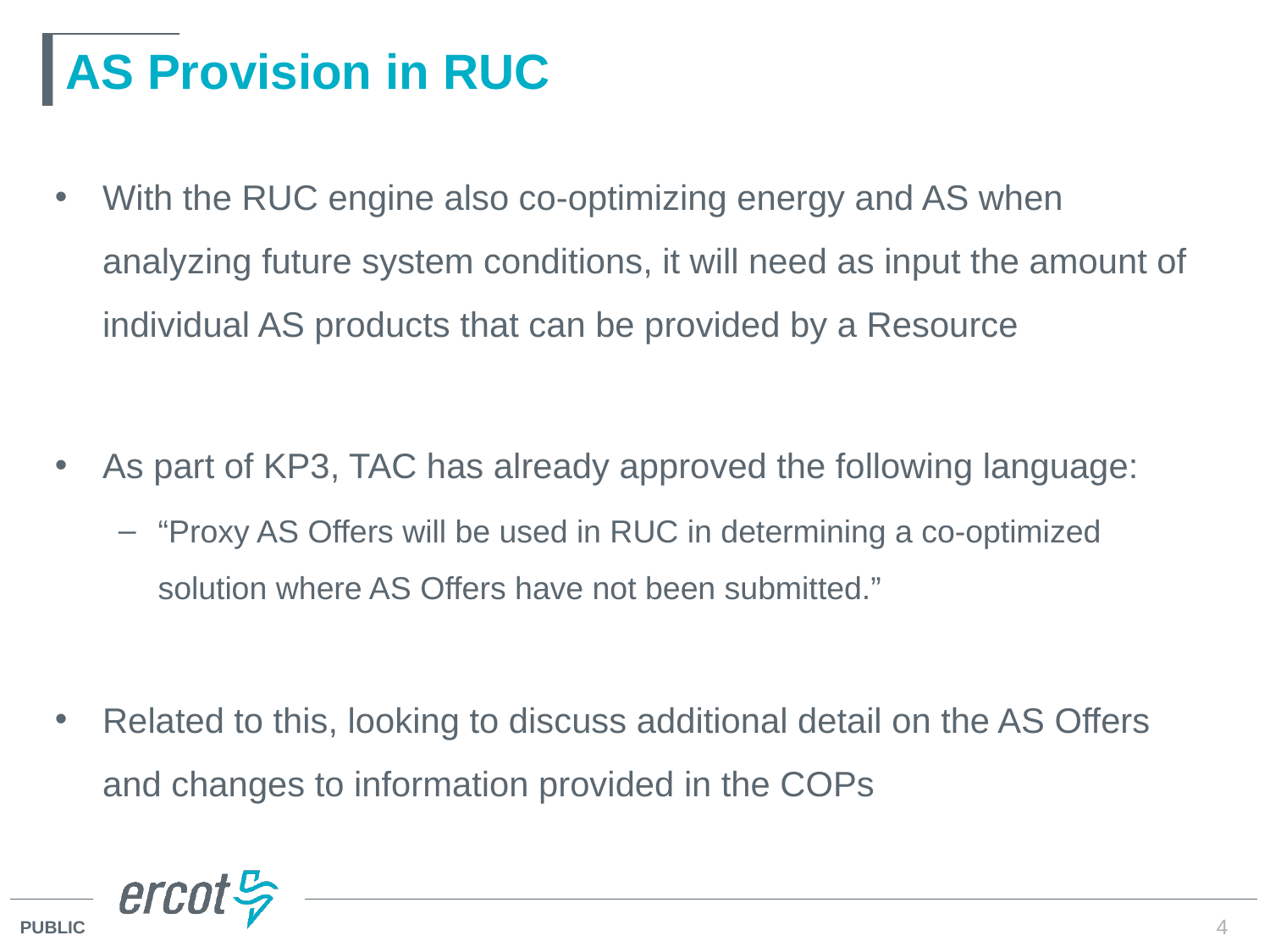

# AS Provision in RUC
With the RUC engine also co-optimizing energy and AS when analyzing future system conditions, it will need as input the amount of individual AS products that can be provided by a Resource

As part of KP3, TAC has already approved the following language:
“Proxy AS Offers will be used in RUC in determining a co-optimized solution where AS Offers have not been submitted.”

Related to this, looking to discuss additional detail on the AS Offers and changes to information provided in the COPs

4